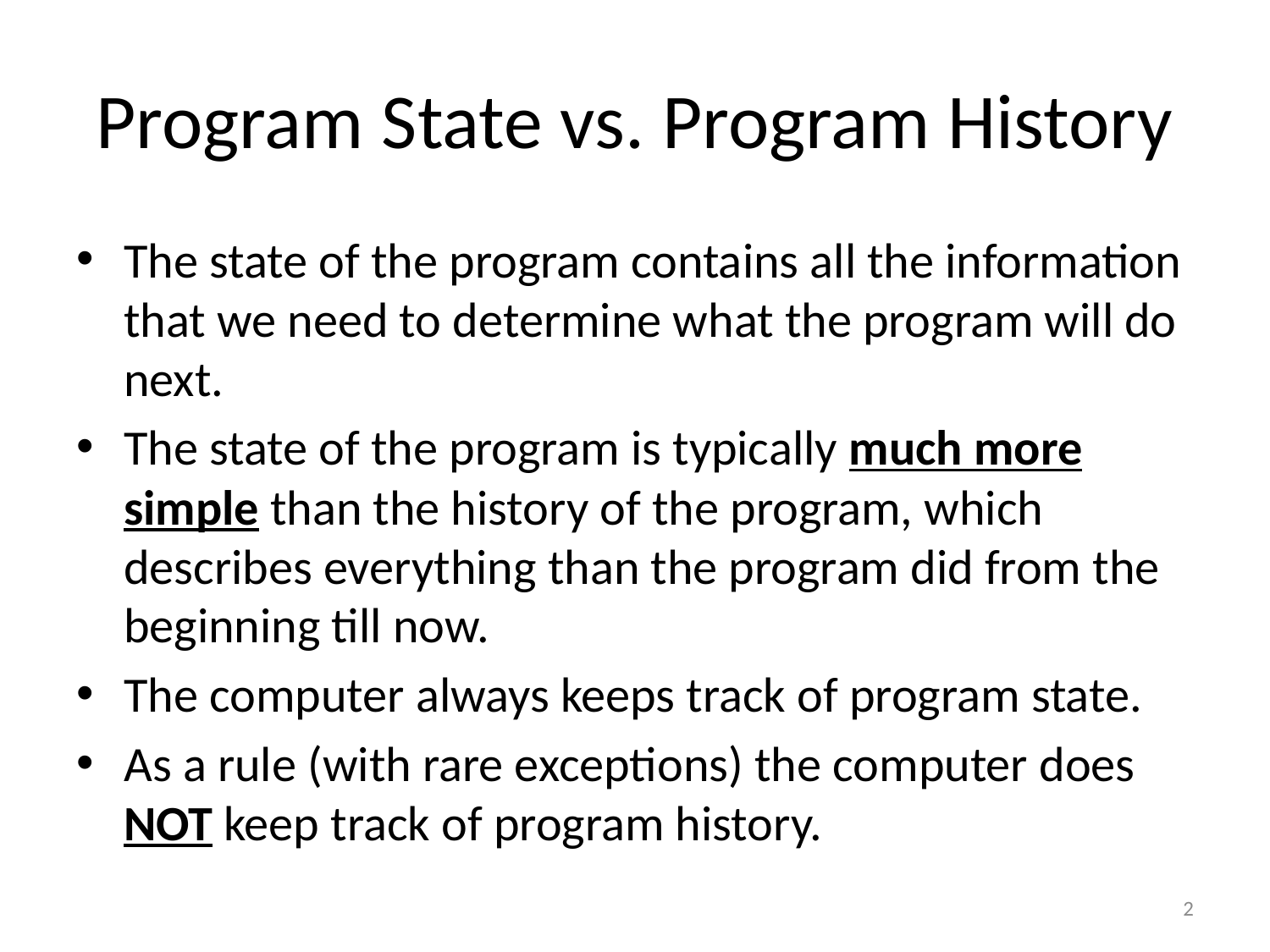

# Program State vs. Program History
The state of the program contains all the information that we need to determine what the program will do next.
The state of the program is typically much more simple than the history of the program, which describes everything than the program did from the beginning till now.
The computer always keeps track of program state.
As a rule (with rare exceptions) the computer does NOT keep track of program history.
2